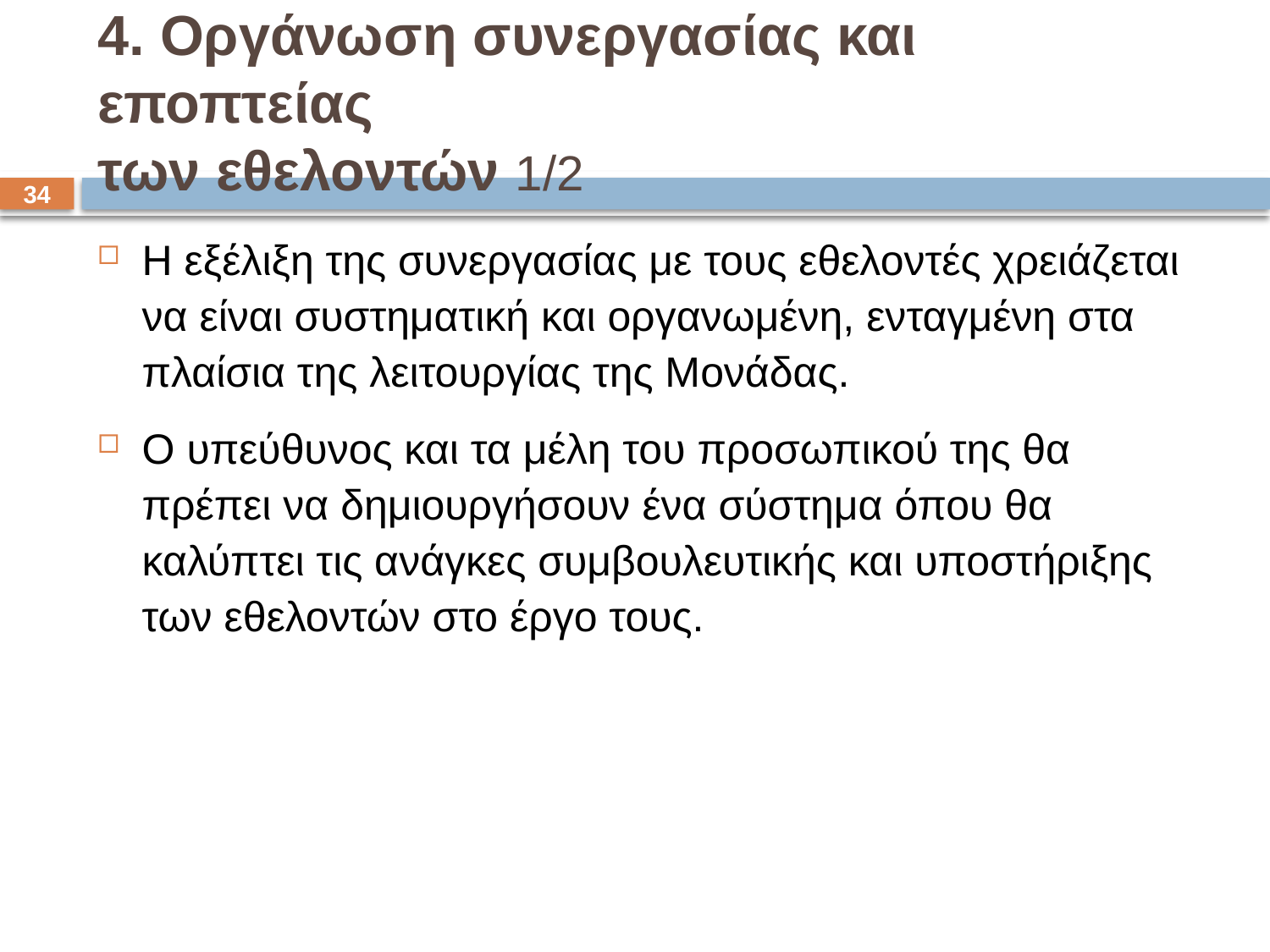

# 4. Οργάνωση συνεργασίας και εποπτείας των εθελοντών 1/2
34
Η εξέλιξη της συνεργασίας με τους εθελοντές χρειάζεται να είναι συστηματική και οργανωμένη, ενταγμένη στα πλαίσια της λειτουργίας της Μονάδας.
Ο υπεύθυνος και τα μέλη του προσωπικού της θα πρέπει να δημιουργήσουν ένα σύστημα όπου θα καλύπτει τις ανάγκες συμβουλευτικής και υποστήριξης των εθελοντών στο έργο τους.